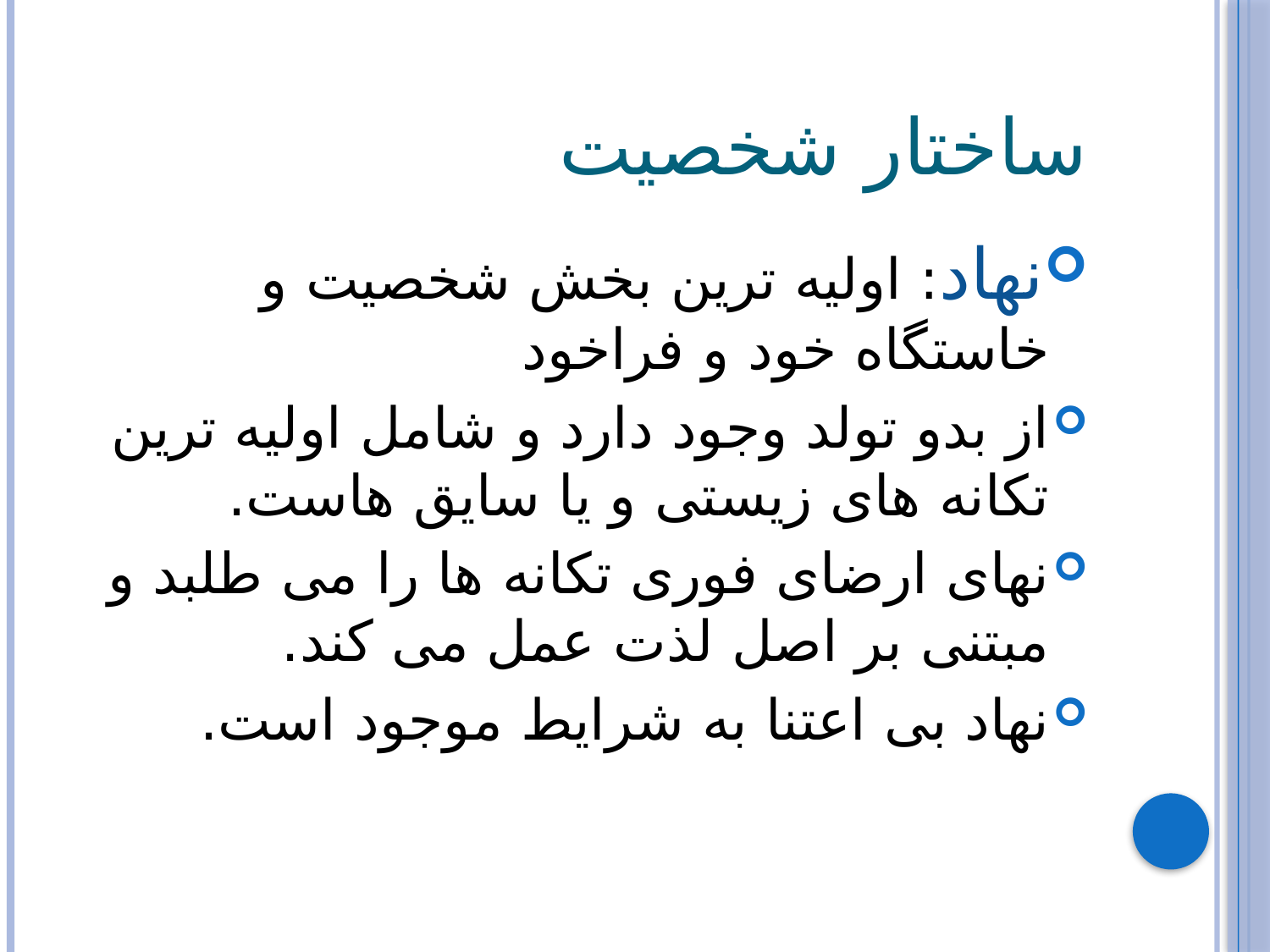

# ساختار شخصیت
نهاد: اولیه ترین بخش شخصیت و خاستگاه خود و فراخود
از بدو تولد وجود دارد و شامل اولیه ترین تکانه های زیستی و یا سایق هاست.
نهای ارضای فوری تکانه ها را می طلبد و مبتنی بر اصل لذت عمل می کند.
نهاد بی اعتنا به شرایط موجود است.